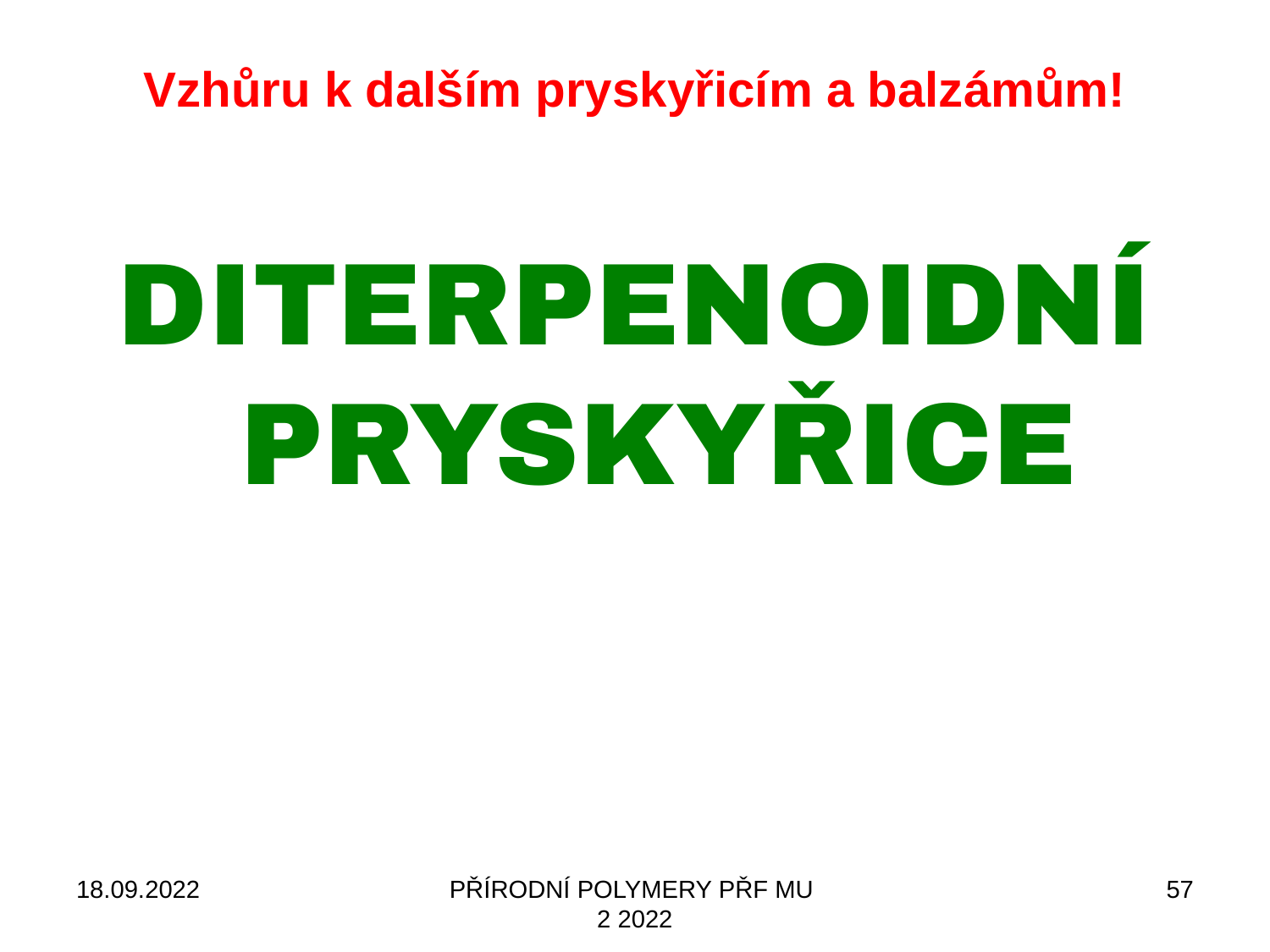

# Vzhůru k dalším pryskyřicím a balzámům!
DITERPENOIDNÍ PRYSKYŘICE
18.09.2022
PŘÍRODNÍ POLYMERY PŘF MU  2 2022
57